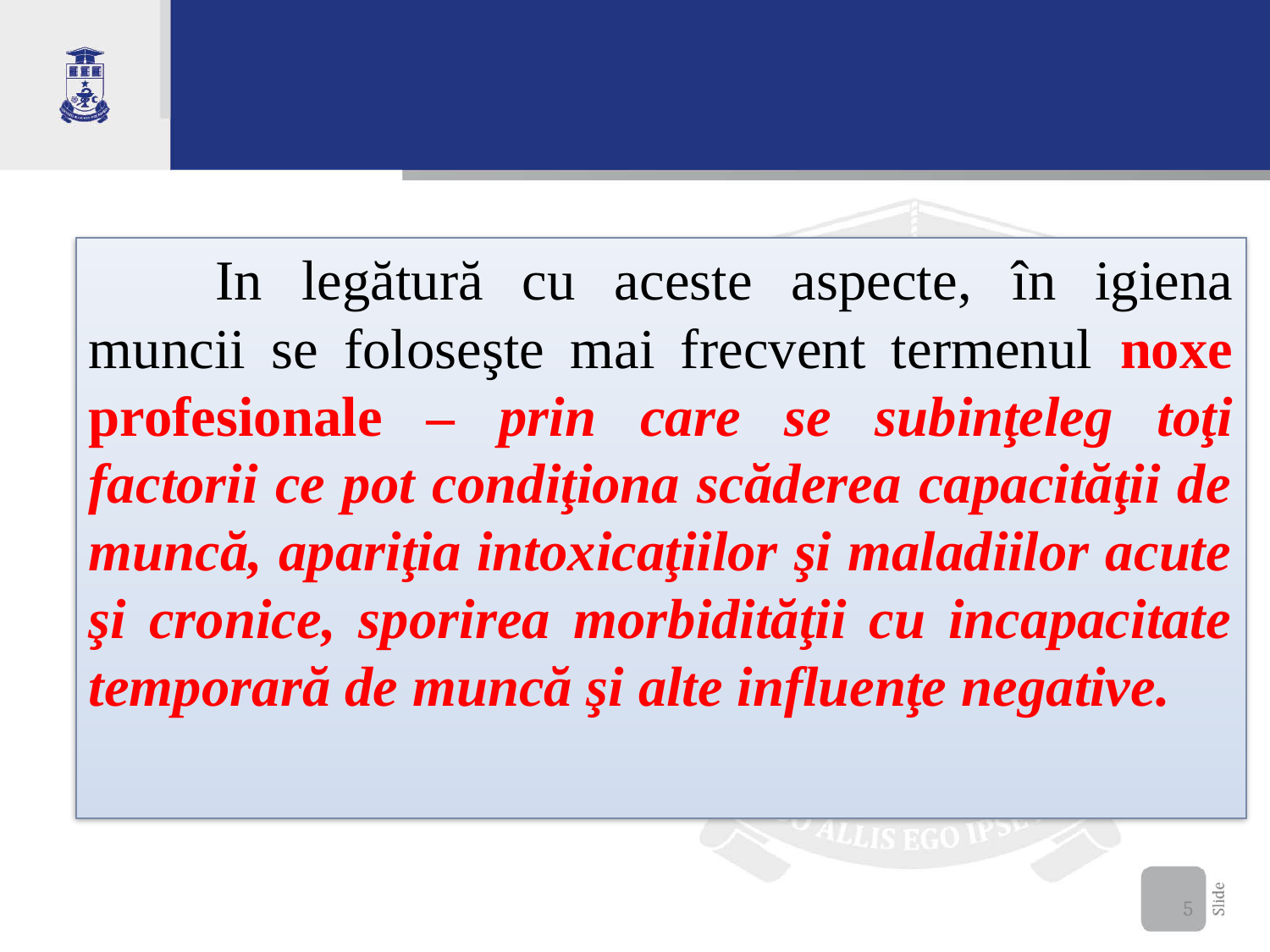

In legătură cu aceste aspecte, în igiena muncii se foloseşte mai frecvent termenul noxe profesionale – prin care se subinţeleg toţi factorii ce pot condiţiona scăderea capacităţii de muncă, apariţia intoxicaţiilor şi maladiilor acute şi cronice, sporirea morbidităţii cu incapacitate temporară de muncă şi alte influenţe negative.

5